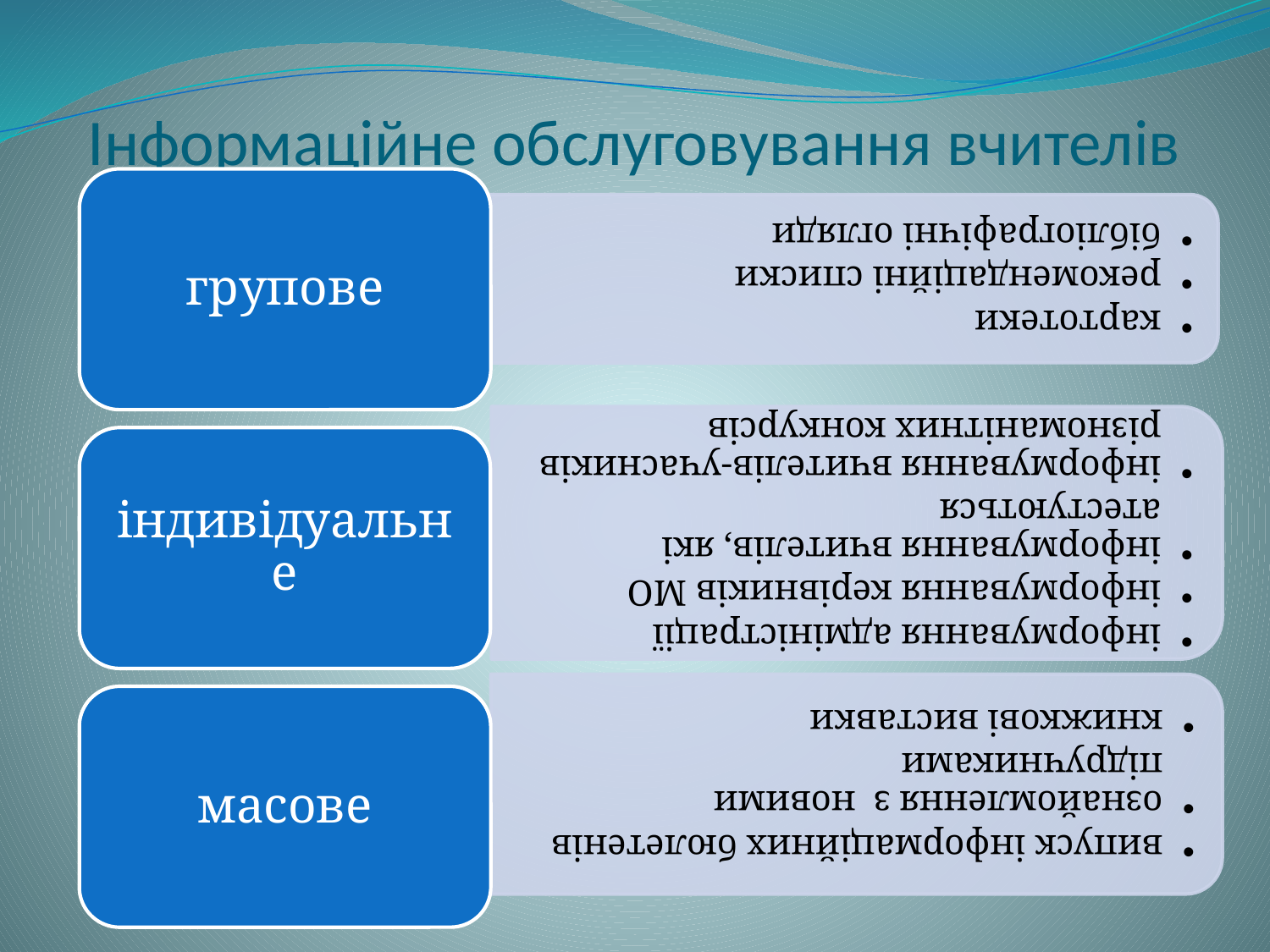

# Інформаційне обслуговування вчителів
картотеки
рекомендаційні списки
бібліографічні огляди
групове
інформування адміністрації
інформування керівників МО
інформування вчителів, які атестуються
інформування вчителів-учасників різноманітних конкурсів
індивідуальне
випуск інформаційних бюлетенів
ознайомлення з  новими підручниками
книжкові виставки
масове